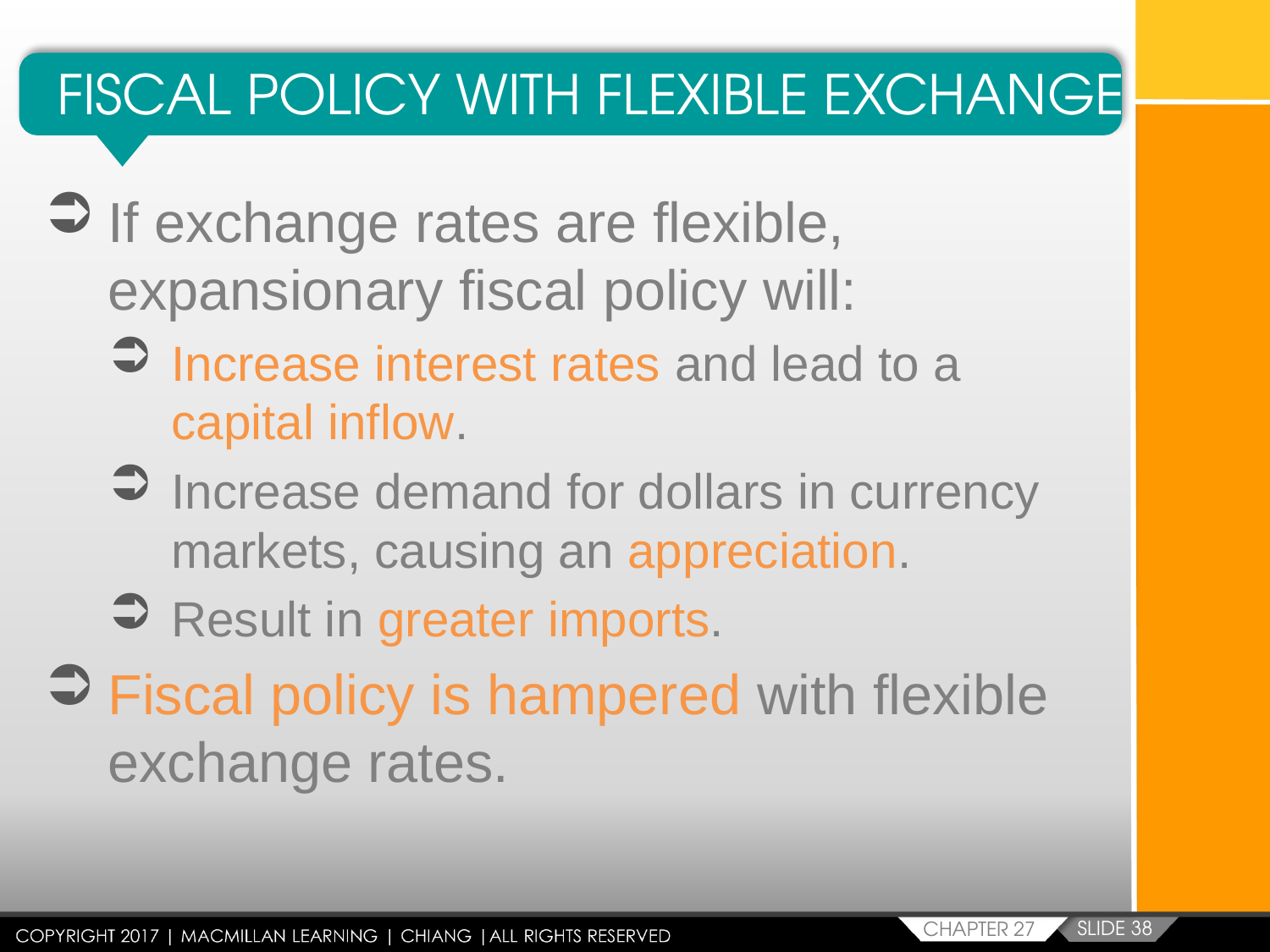

FISCAL POLICY WITH FLEXIBLE EXCHANGE

If exchange rates are flexible, expansionary fiscal policy will:
Increase interest rates and lead to a capital inflow.
Increase demand for dollars in currency markets, causing an appreciation.
Result in greater imports.
Fiscal policy is hampered with flexible exchange rates.
SLIDE 38
CHAPTER 27